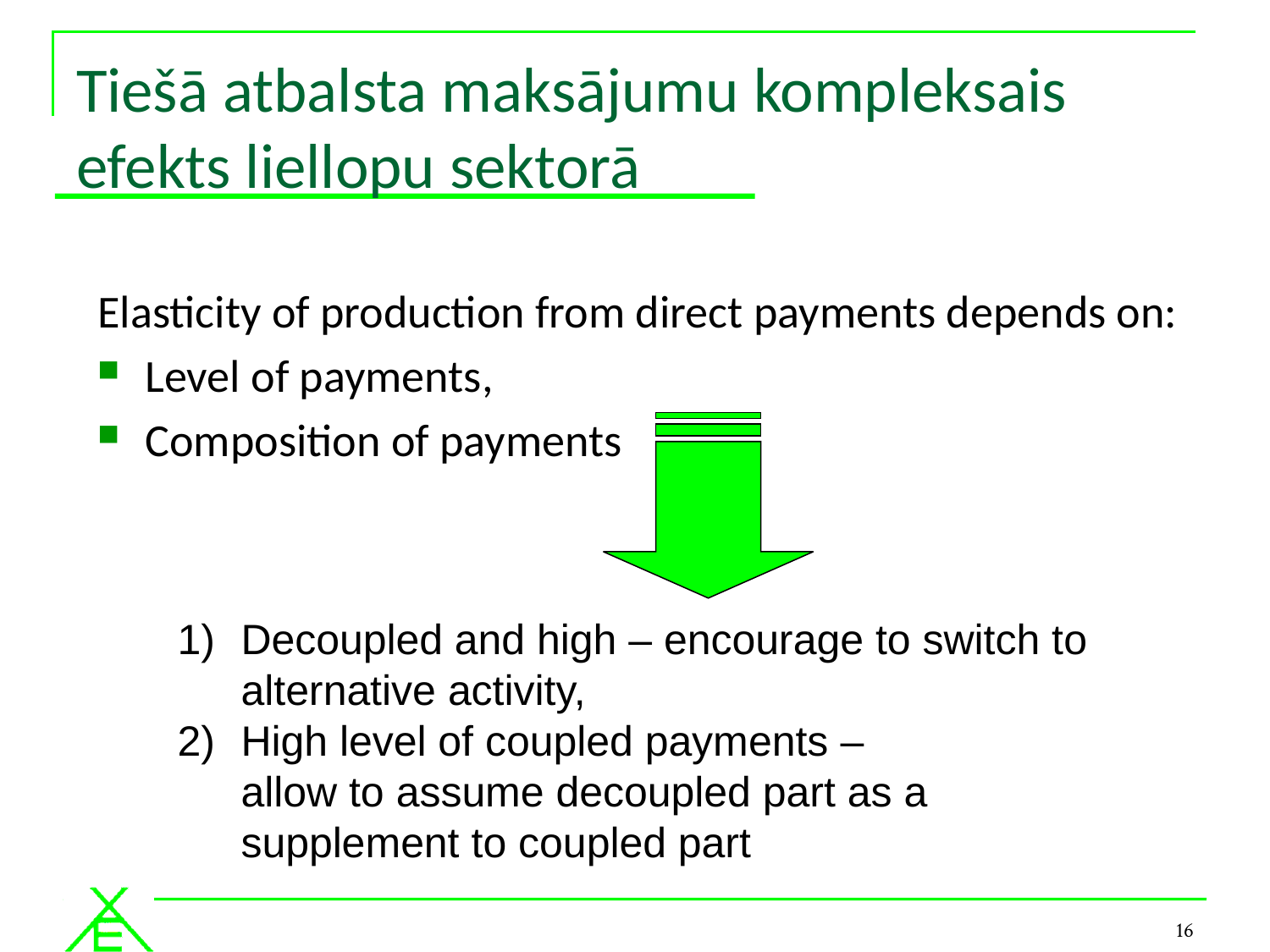

# Tiešā atbalsta maksājumu kompleksais efekts liellopu sektorā
Elasticity of production from direct payments depends on:
Level of payments,
Composition of payments

Decoupled and high – encourage to switch to alternative activity,
High level of coupled payments –
	allow to assume decoupled part as a supplement to coupled part
16